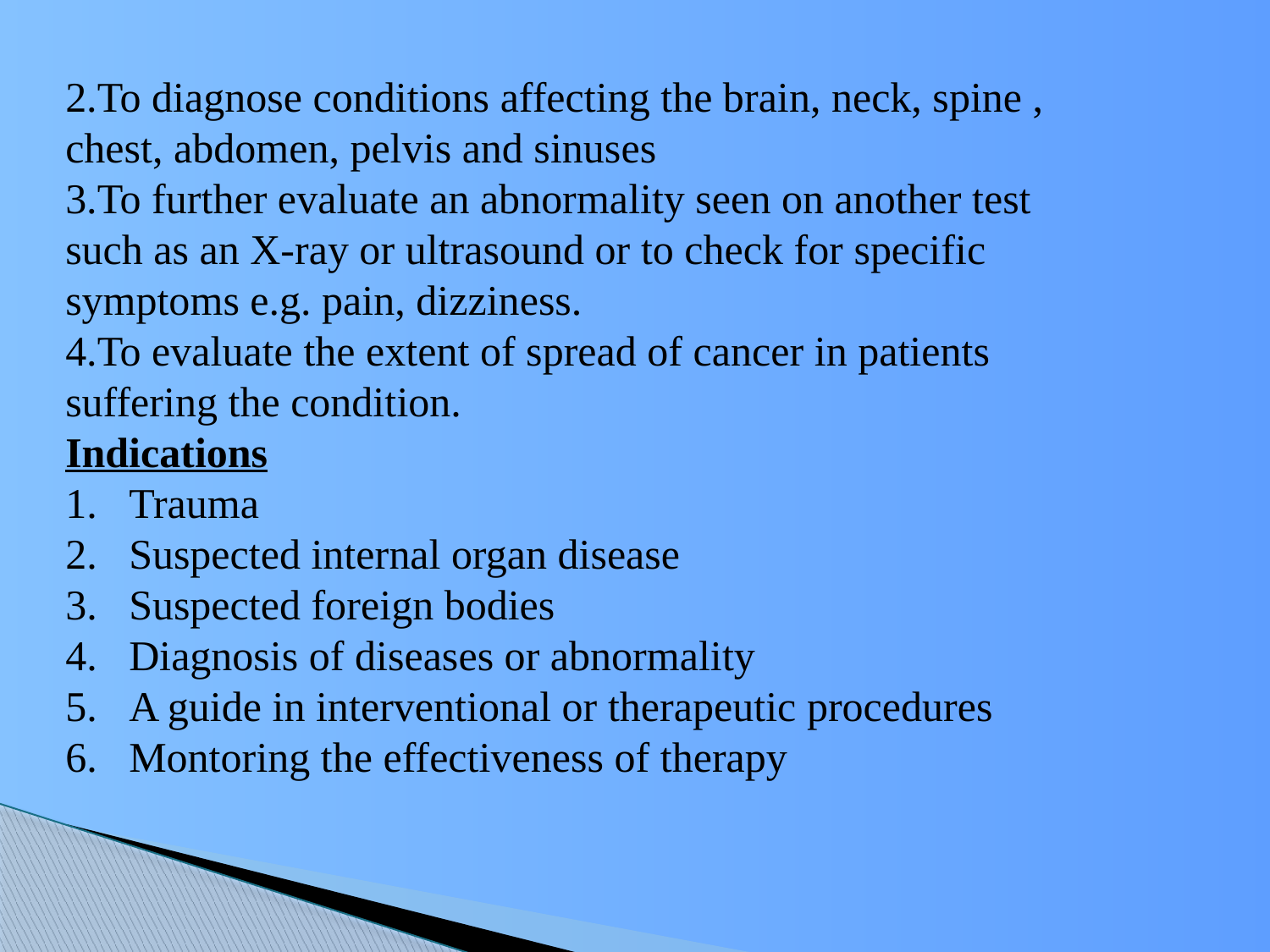

2.To diagnose conditions affecting the brain, neck, spine , chest, abdomen, pelvis and sinuses
3.To further evaluate an abnormality seen on another test such as an X-ray or ultrasound or to check for specific symptoms e.g. pain, dizziness.
4.To evaluate the extent of spread of cancer in patients suffering the condition.
Indications
Trauma
Suspected internal organ disease
Suspected foreign bodies
Diagnosis of diseases or abnormality
A guide in interventional or therapeutic procedures
Montoring the effectiveness of therapy